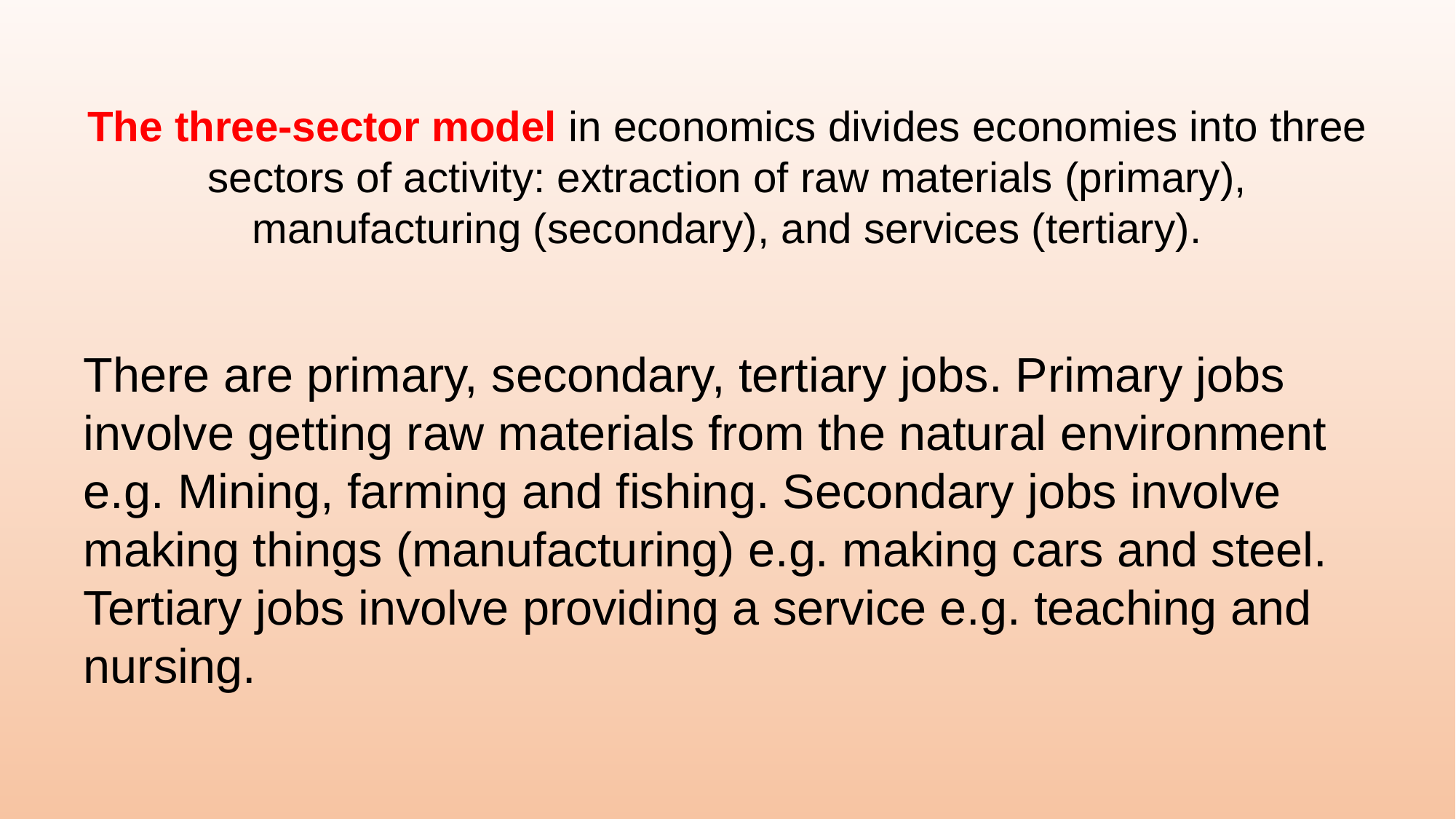

# The three-sector model in economics divides economies into three sectors of activity: extraction of raw materials (primary), manufacturing (secondary), and services (tertiary).
There are primary, secondary, tertiary jobs. Primary jobs involve getting raw materials from the natural environment e.g. Mining, farming and fishing. Secondary jobs involve making things (manufacturing) e.g. making cars and steel. Tertiary jobs involve providing a service e.g. teaching and nursing.